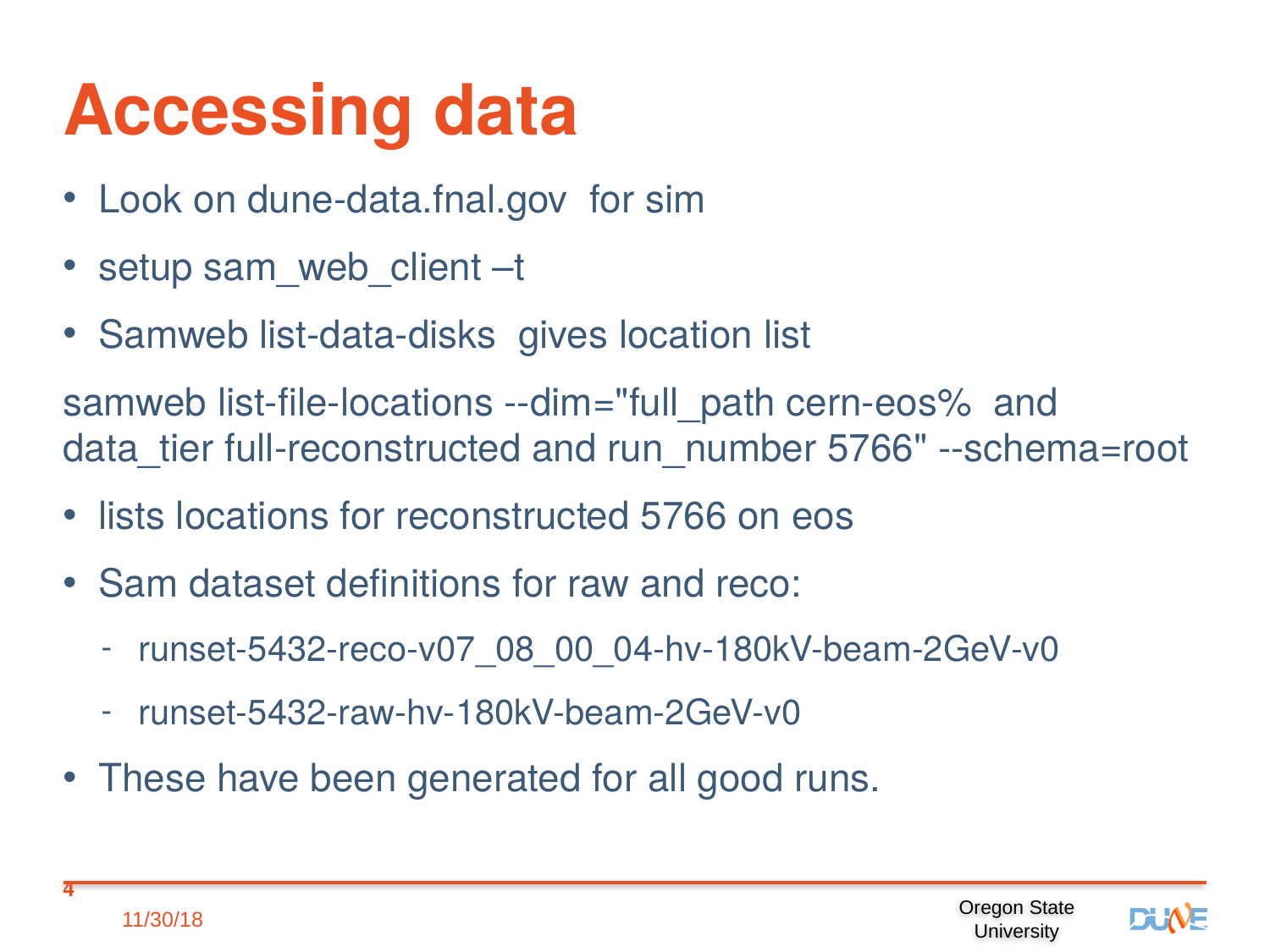

# Accessing data
Look on dune-data.fnal.gov  for sim
setup sam_web_client –t
Samweb list-data-disks  gives location list
samweb list-file-locations --dim="full_path cern-eos%  and data_tier full-reconstructed and run_number 5766" --schema=root
lists locations for reconstructed 5766 on eos
Sam dataset definitions for raw and reco:
runset-5432-reco-v07_08_00_04-hv-180kV-beam-2GeV-v0
runset-5432-raw-hv-180kV-beam-2GeV-v0
These have been generated for all good runs.

4

11/30/18